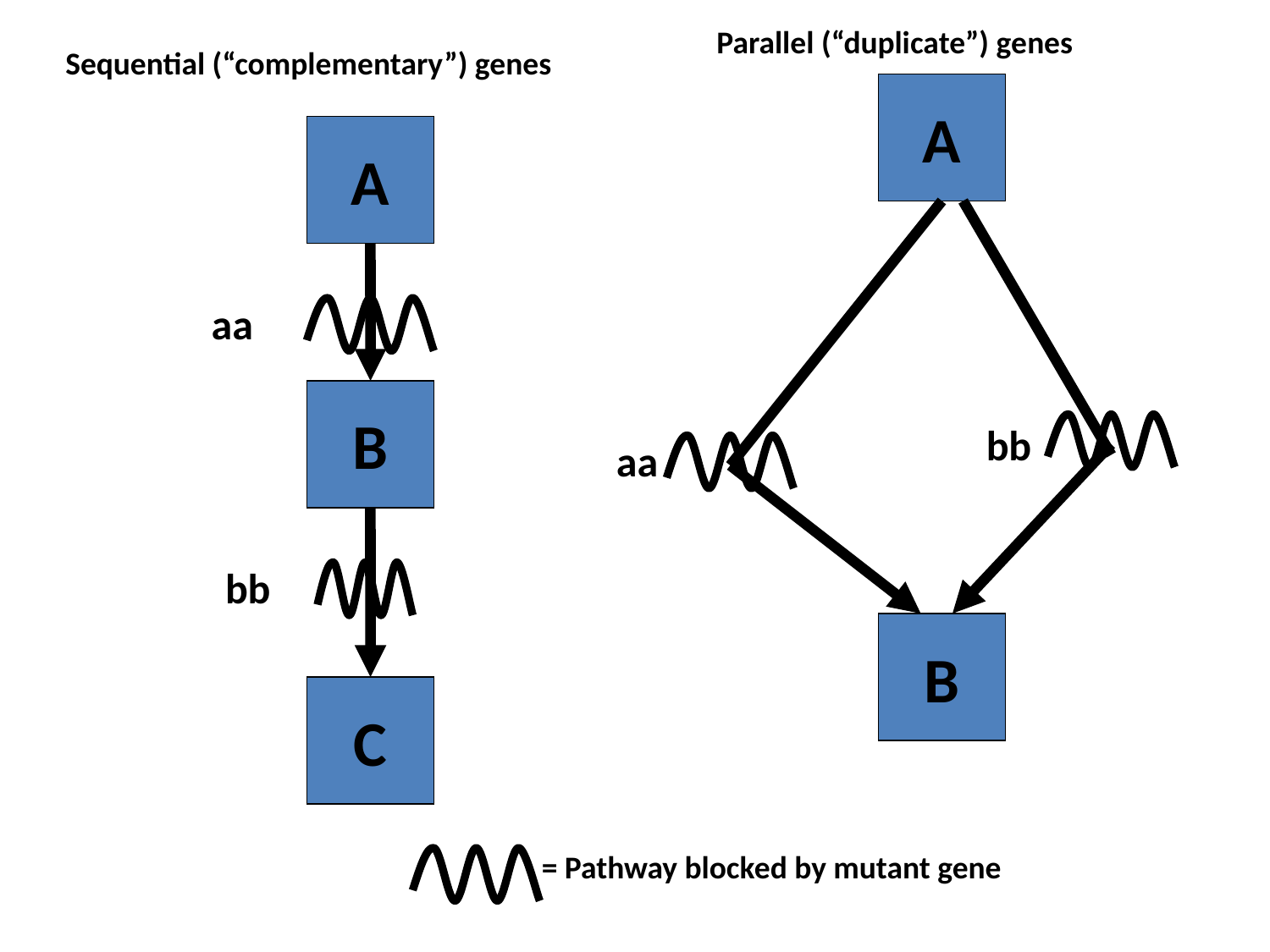

Parallel (“duplicate”) genes
Sequential (“complementary”) genes
A
A

aa

B
bb

aa

bb

B
C
= Pathway blocked by mutant gene